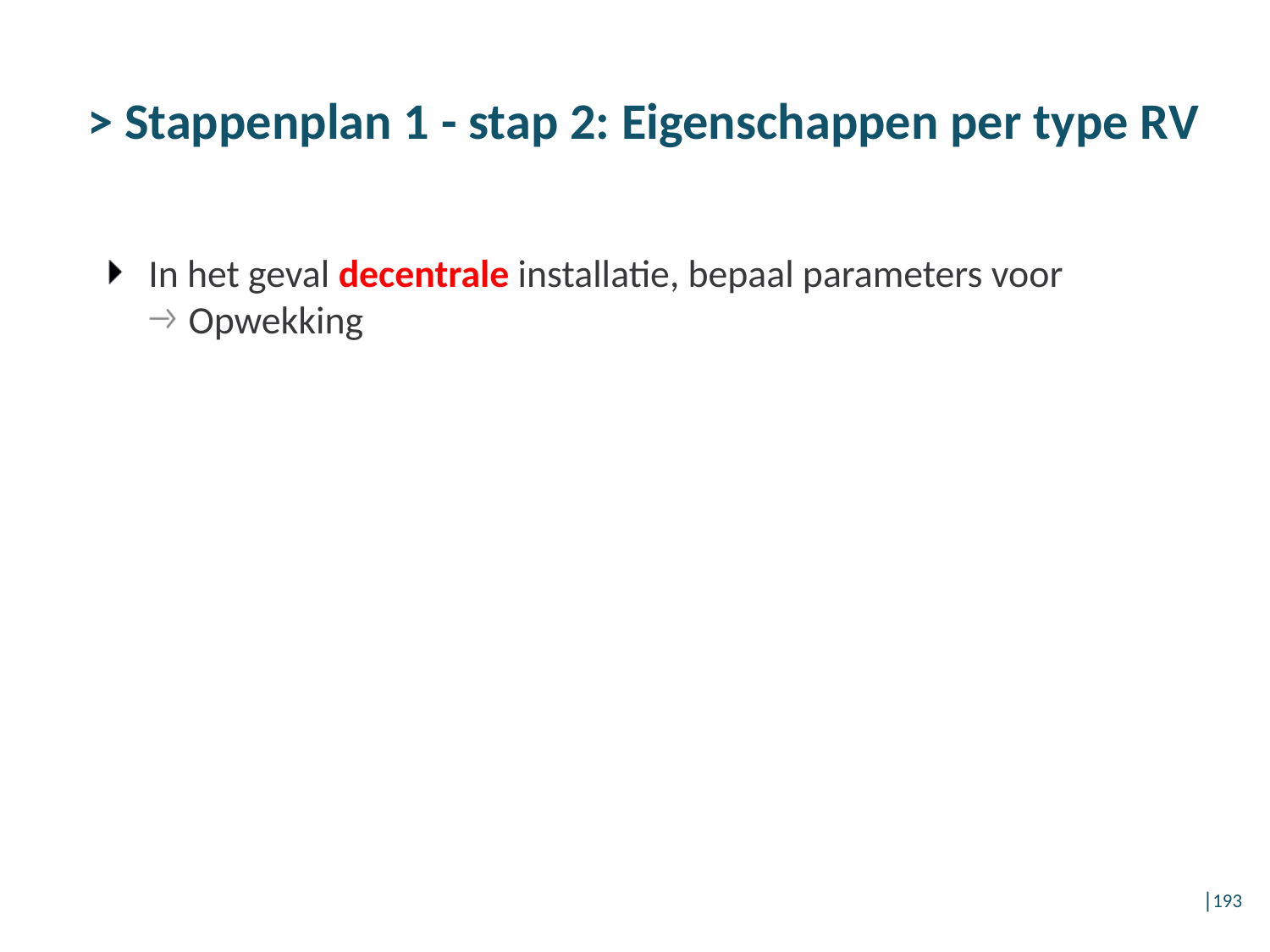

# > Stappenplan 1 - stap 2: Eigenschappen per type RV

In het geval decentrale installatie, bepaal parameters voor
Opwekking

│193